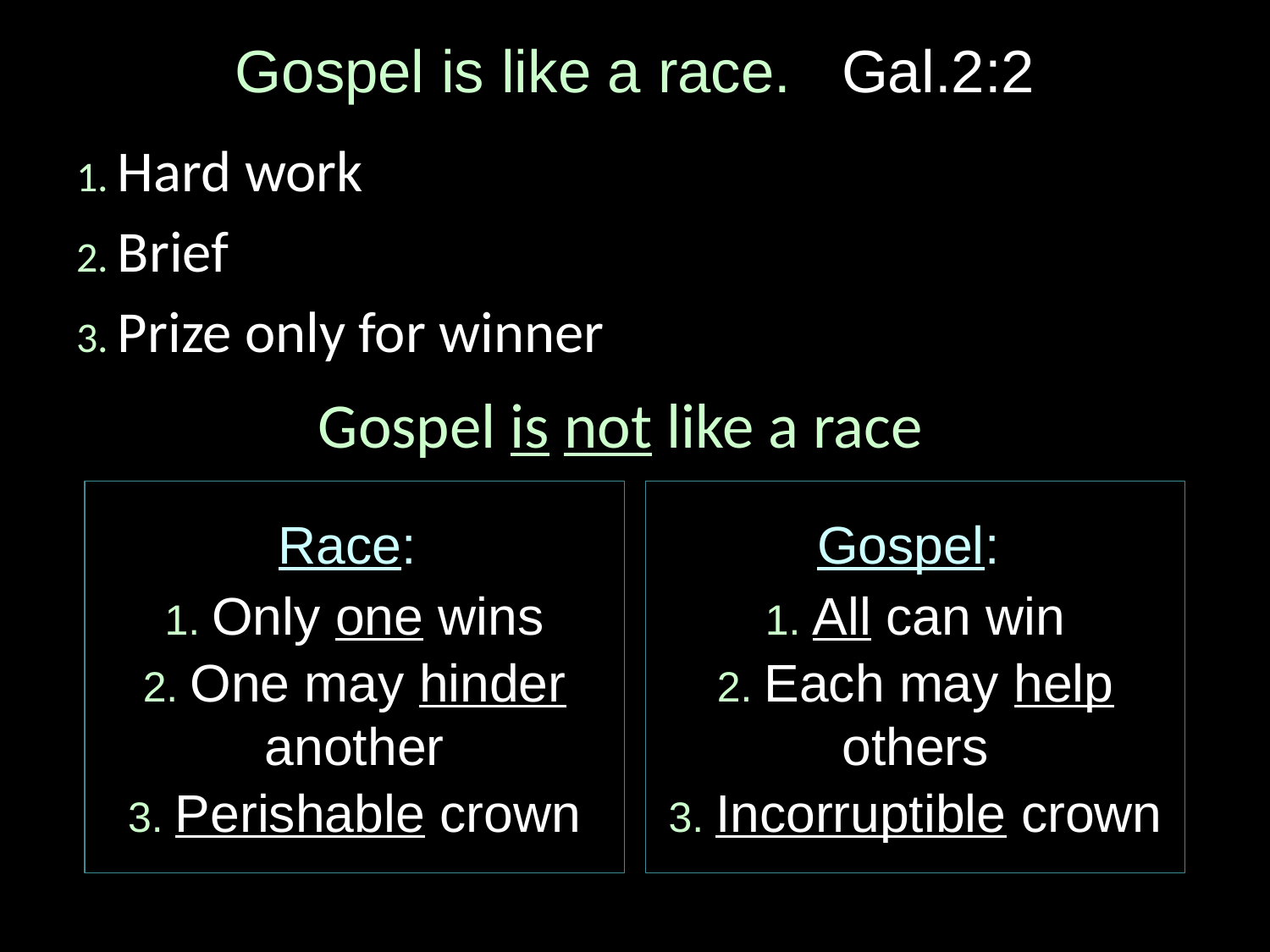

# Gospel is like a race.   Gal.2:2
1. Hard work
2. Brief
3. Prize only for winner
Gospel is not like a race

Race:
1. Only one wins
2. One may hinder another
3. Perishable crown
Gospel:
1. All can win
2. Each may help others
3. Incorruptible crown